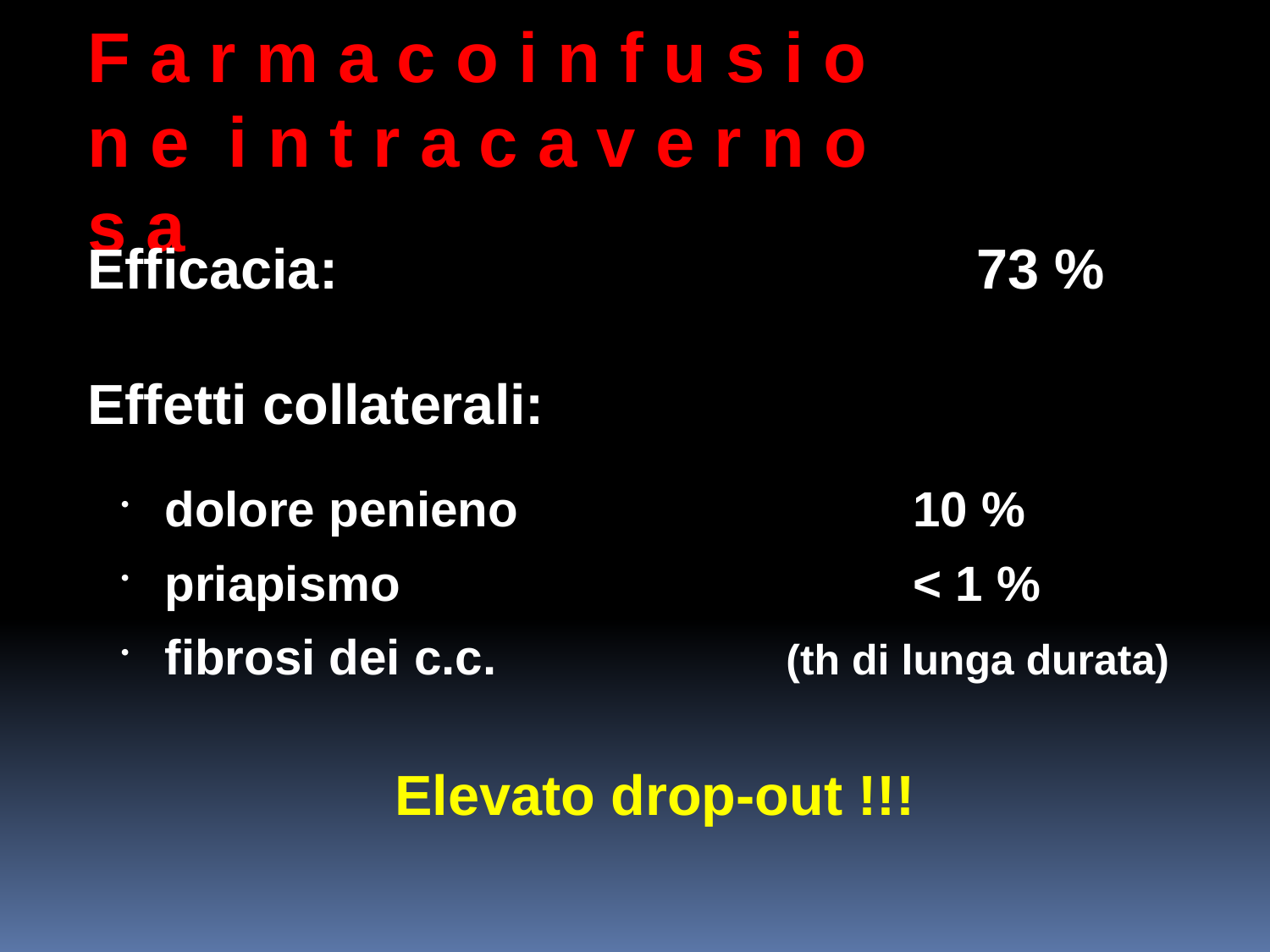

F a r m a c o i n f u s i o n e  i n t r a c a v e r n o s a
Efficacia:						73 %

Effetti collaterali:

 dolore penieno				10 %
 priapismo					< 1 %
 fibrosi dei c.c. 			(th di lunga durata)

Elevato drop-out !!!